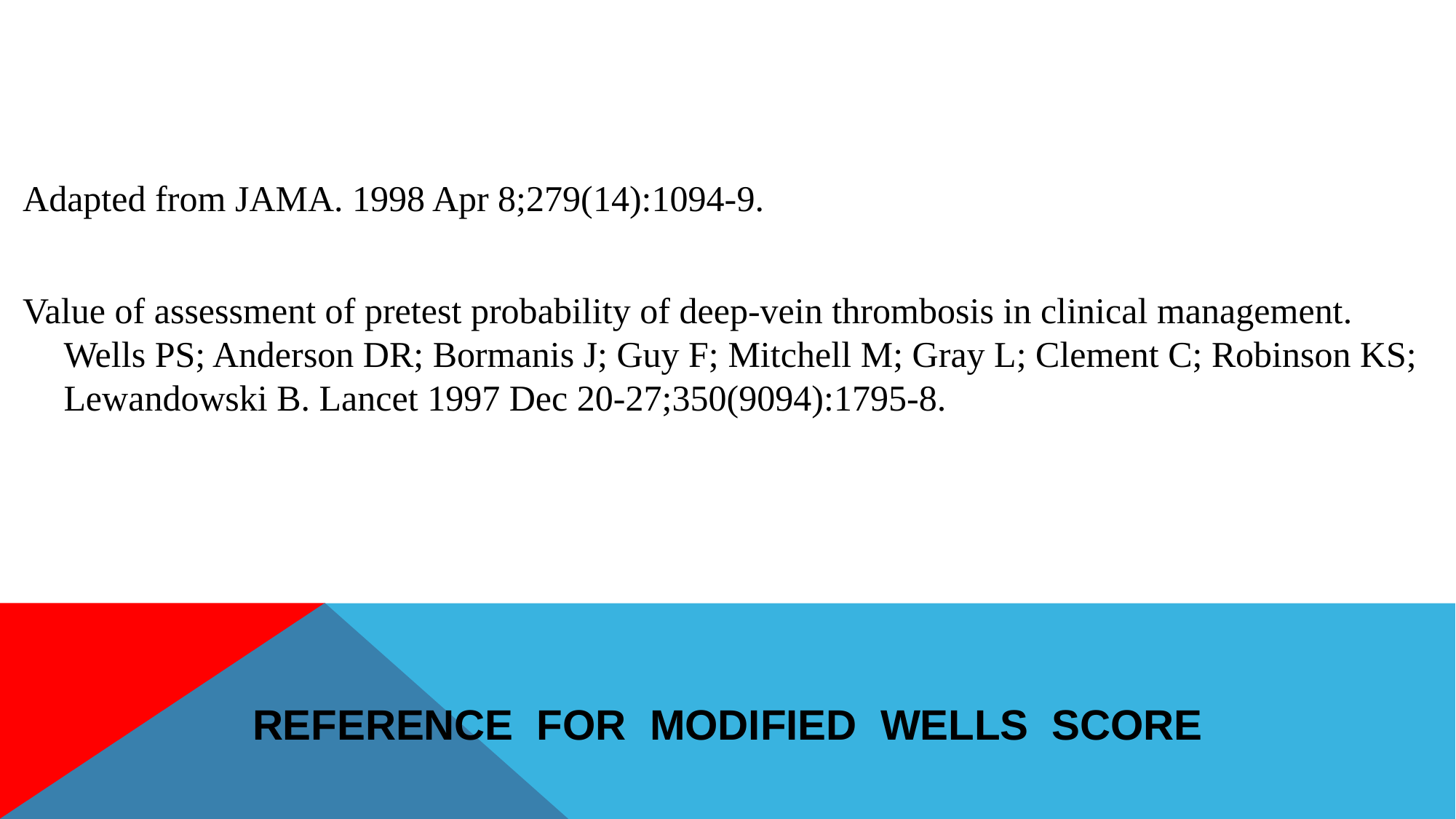

Adapted from JAMA. 1998 Apr 8;279(14):1094-9.

Value of assessment of pretest probability of deep-vein thrombosis in clinical management. Wells PS; Anderson DR; Bormanis J; Guy F; Mitchell M; Gray L; Clement C; Robinson KS; Lewandowski B. Lancet 1997 Dec 20-27;350(9094):1795-8.

# Reference  for  Modified  Wells  Score